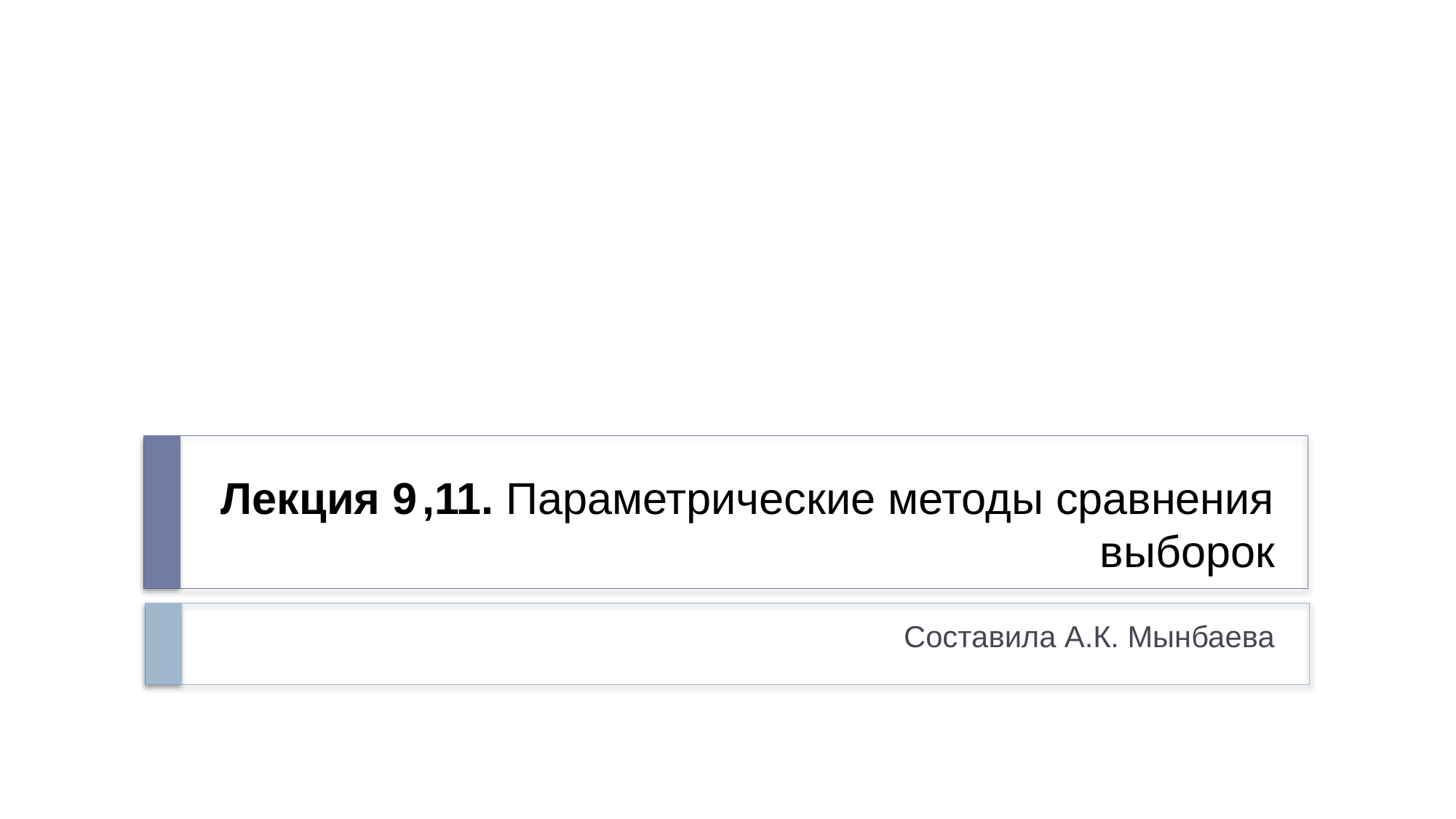

# Лекция 9,11. Параметрические методы сравнения выборок
Составила А.К. Мынбаева